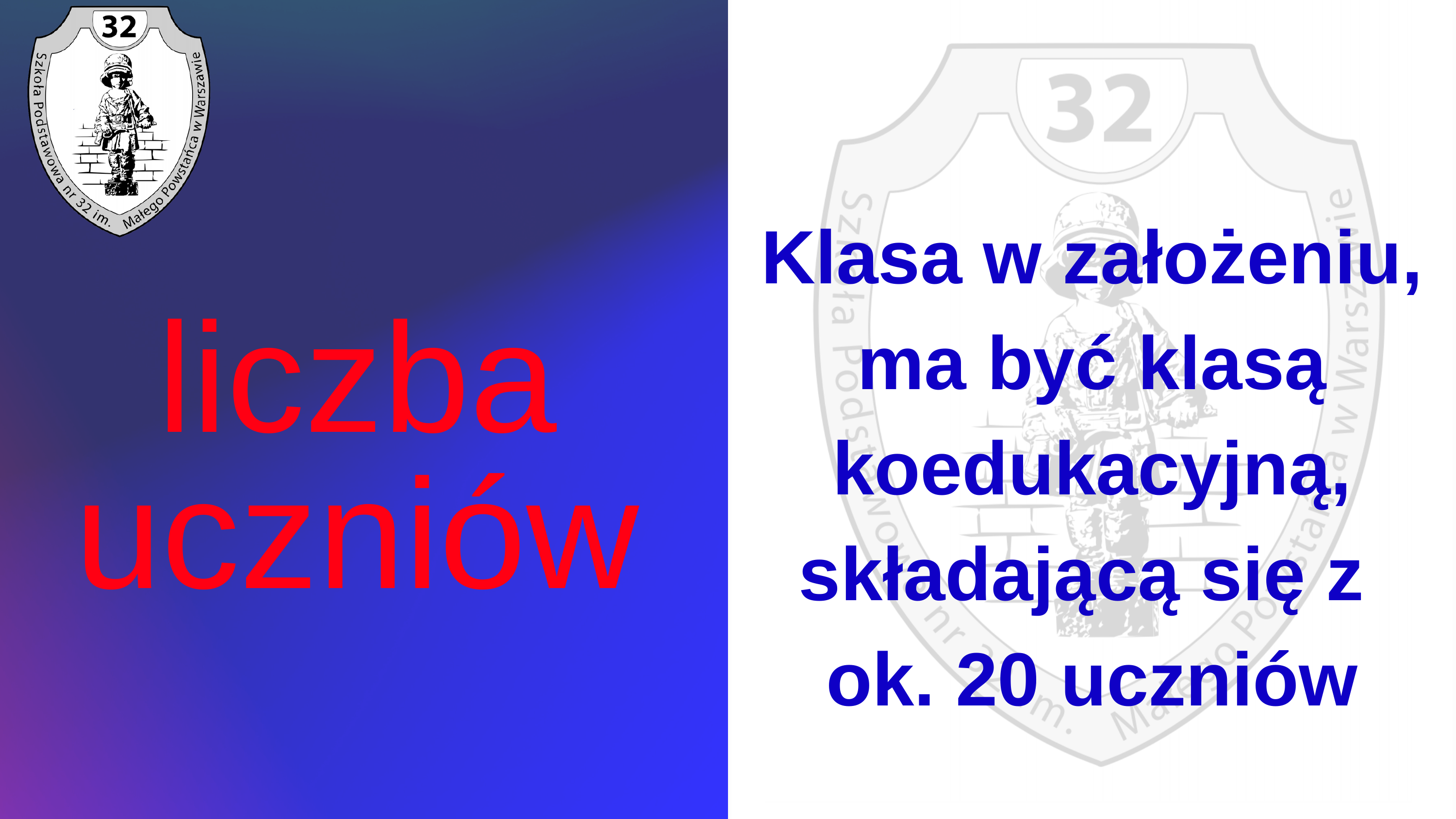

Klasa w założeniu, ma być klasą koedukacyjną, składającą się z
ok. 20 uczniów
liczba uczniów